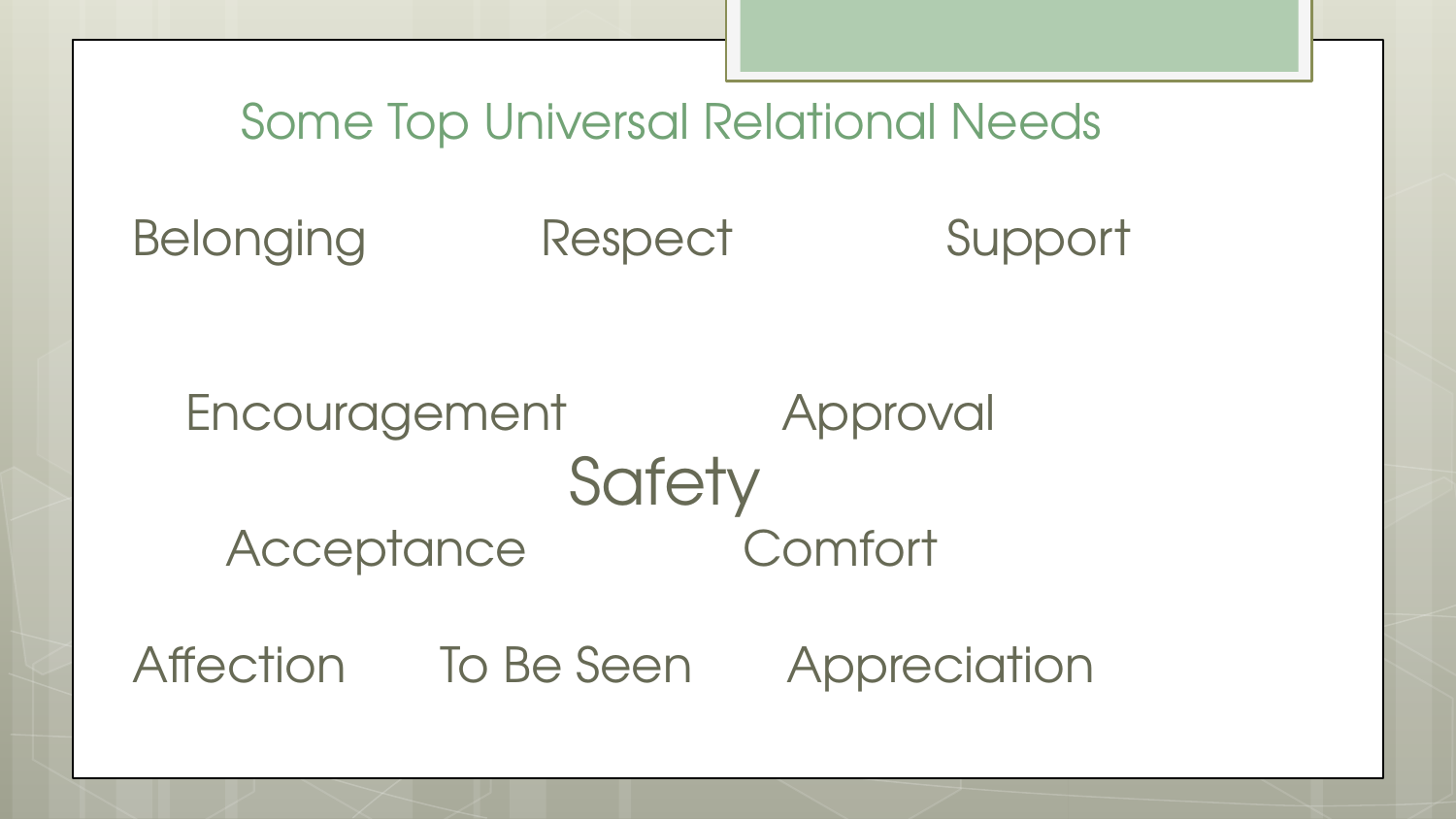

Some Top Universal Relational Needs

Belonging             Respect                Support

    Encouragement                Approval
			Safety
       Acceptance 	             Comfort

Affection       To Be Seen       Appreciation